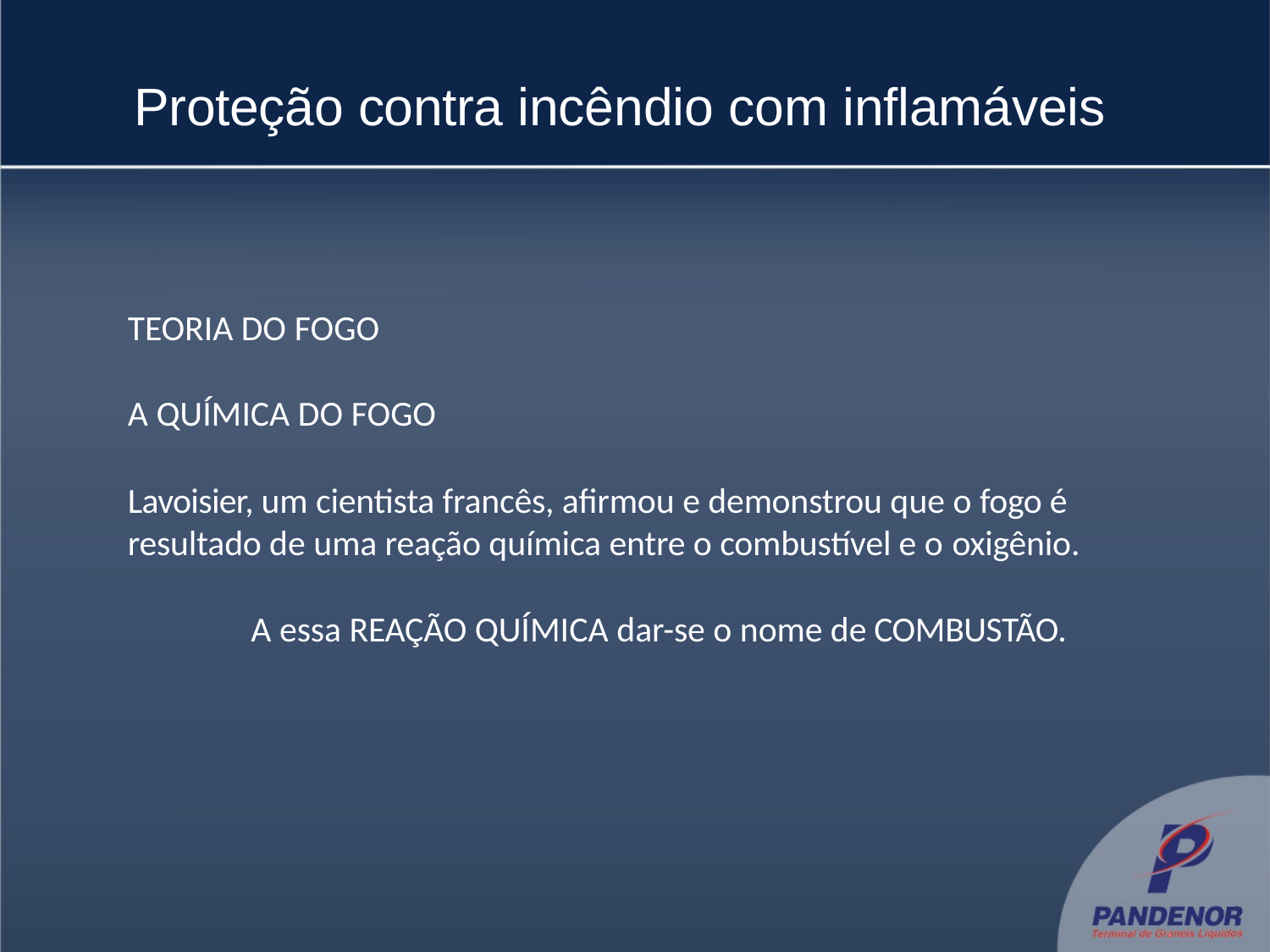

# Proteção contra incêndio com inflamáveis
TEORIA DO FOGO

A QUÍMICA DO FOGO

Lavoisier, um cientista francês, afirmou e demonstrou que o fogo é  resultado de uma reação química entre o combustível e o oxigênio.

A essa REAÇÃO QUÍMICA dar-se o nome de COMBUSTÃO.